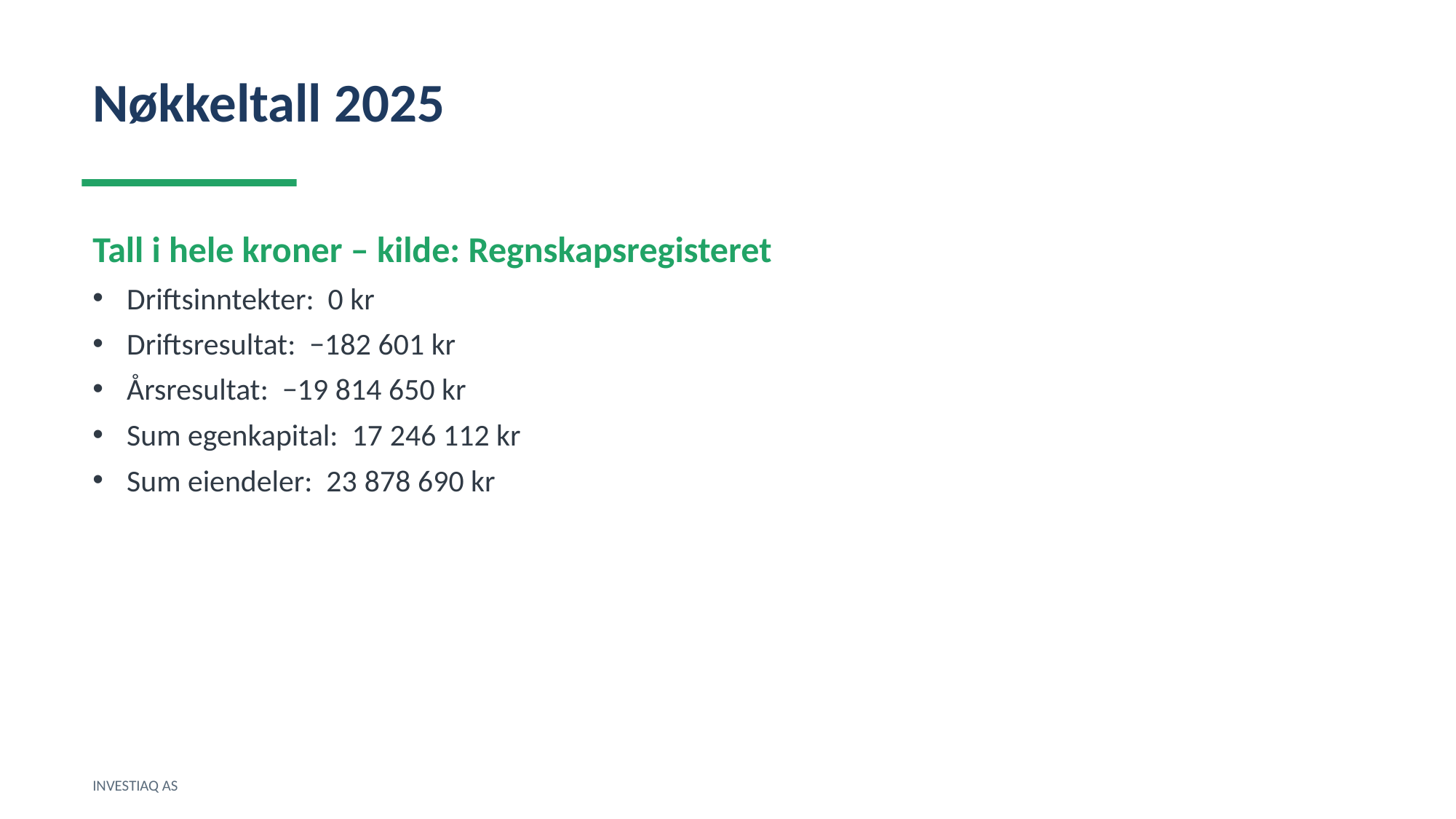

Nøkkeltall 2025

Tall i hele kroner – kilde: Regnskapsregisteret
Driftsinntekter:  0 kr
Driftsresultat:  −182 601 kr
Årsresultat:  −19 814 650 kr
Sum egenkapital:  17 246 112 kr
Sum eiendeler:  23 878 690 kr
INVESTIAQ AS